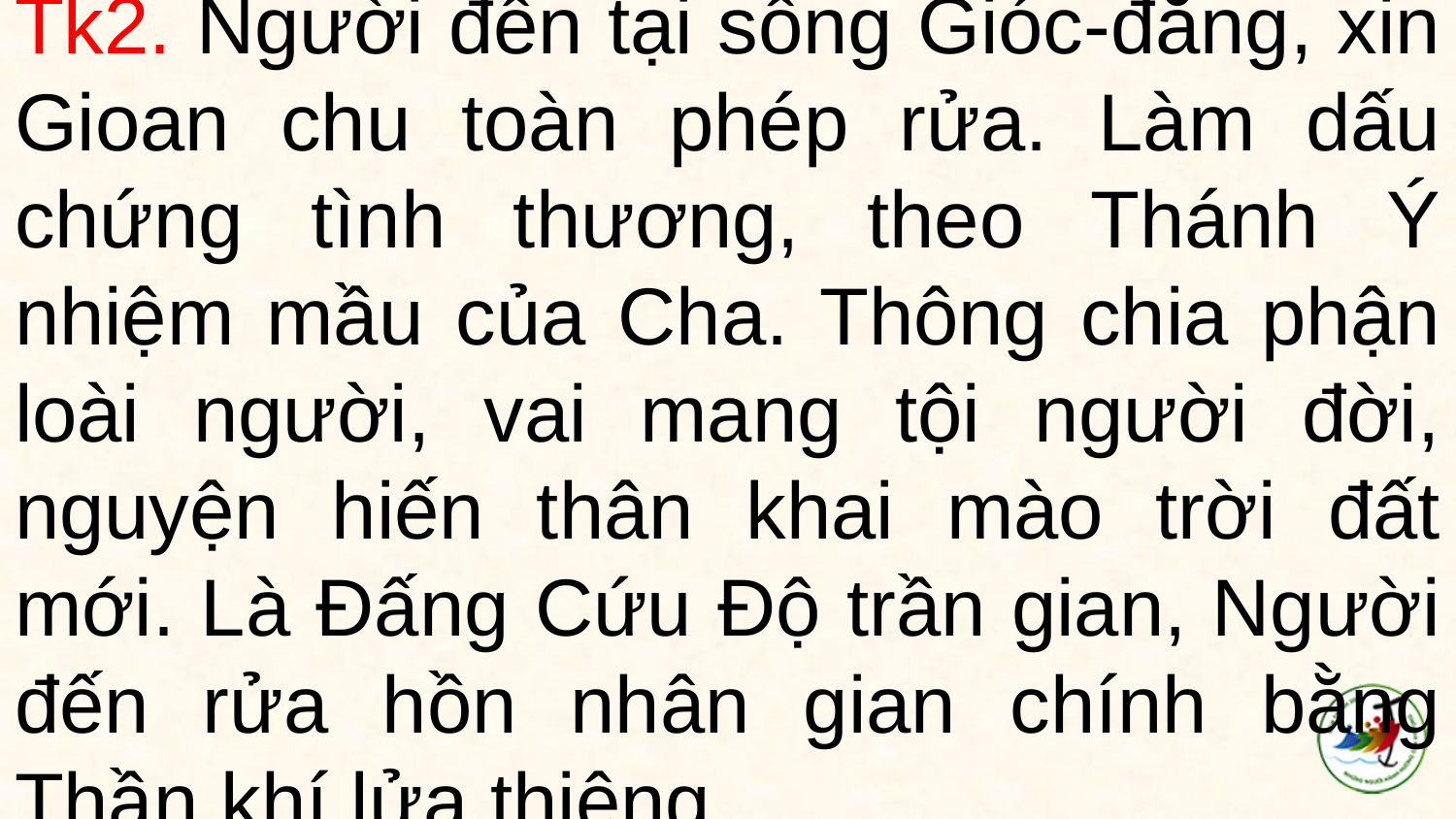

# Tk2. Người đến tại sông Gióc-đăng, xin Gioan chu toàn phép rửa. Làm dấu chứng tình thương, theo Thánh Ý nhiệm mầu của Cha. Thông chia phận loài người, vai mang tội người đời, nguyện hiến thân khai mào trời đất mới. Là Đấng Cứu Độ trần gian, Người đến rửa hồn nhân gian chính bằng Thần khí lửa thiêng.